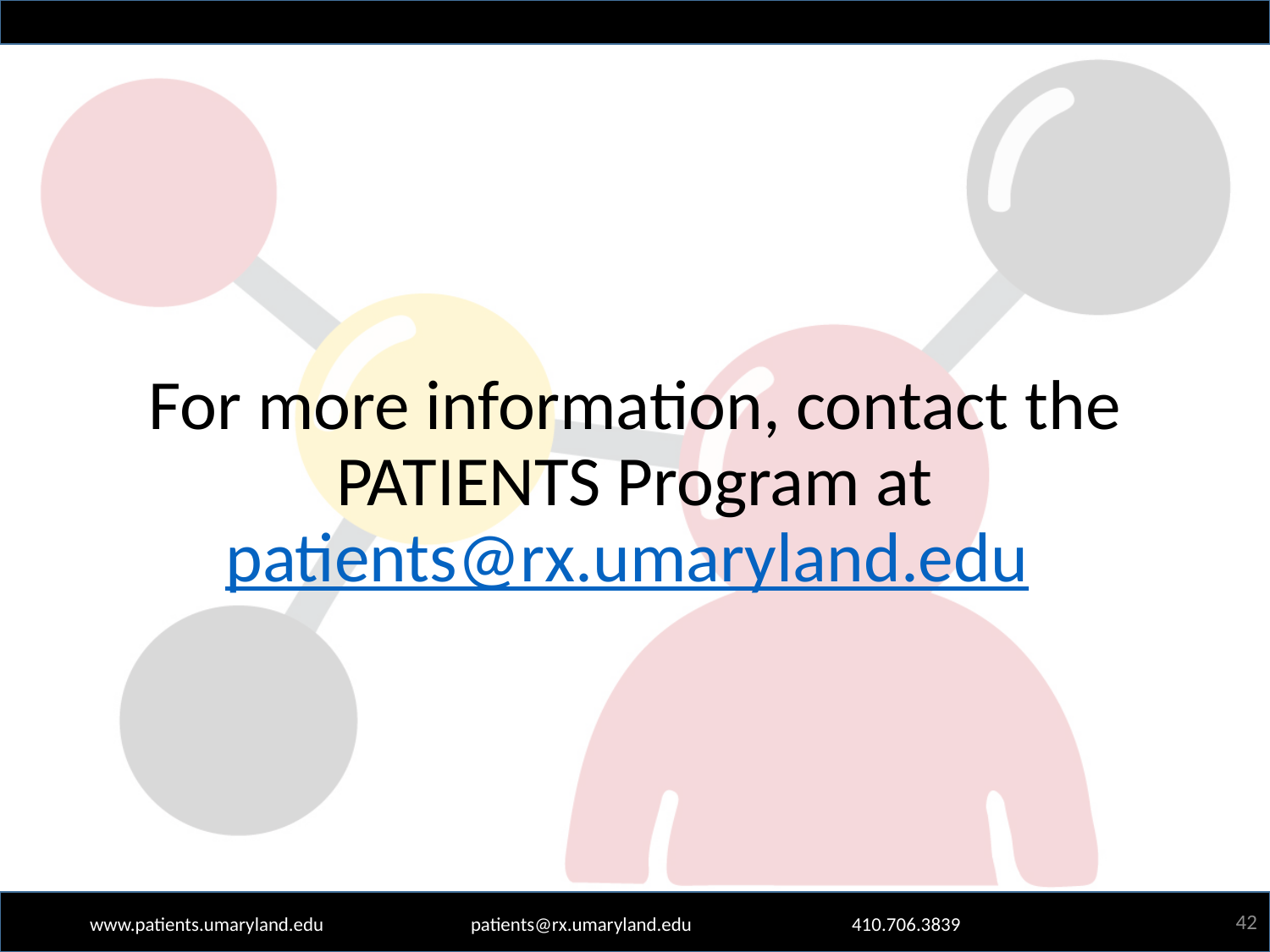

# For more information, contact the PATIENTS Program at patients@rx.umaryland.edu
42